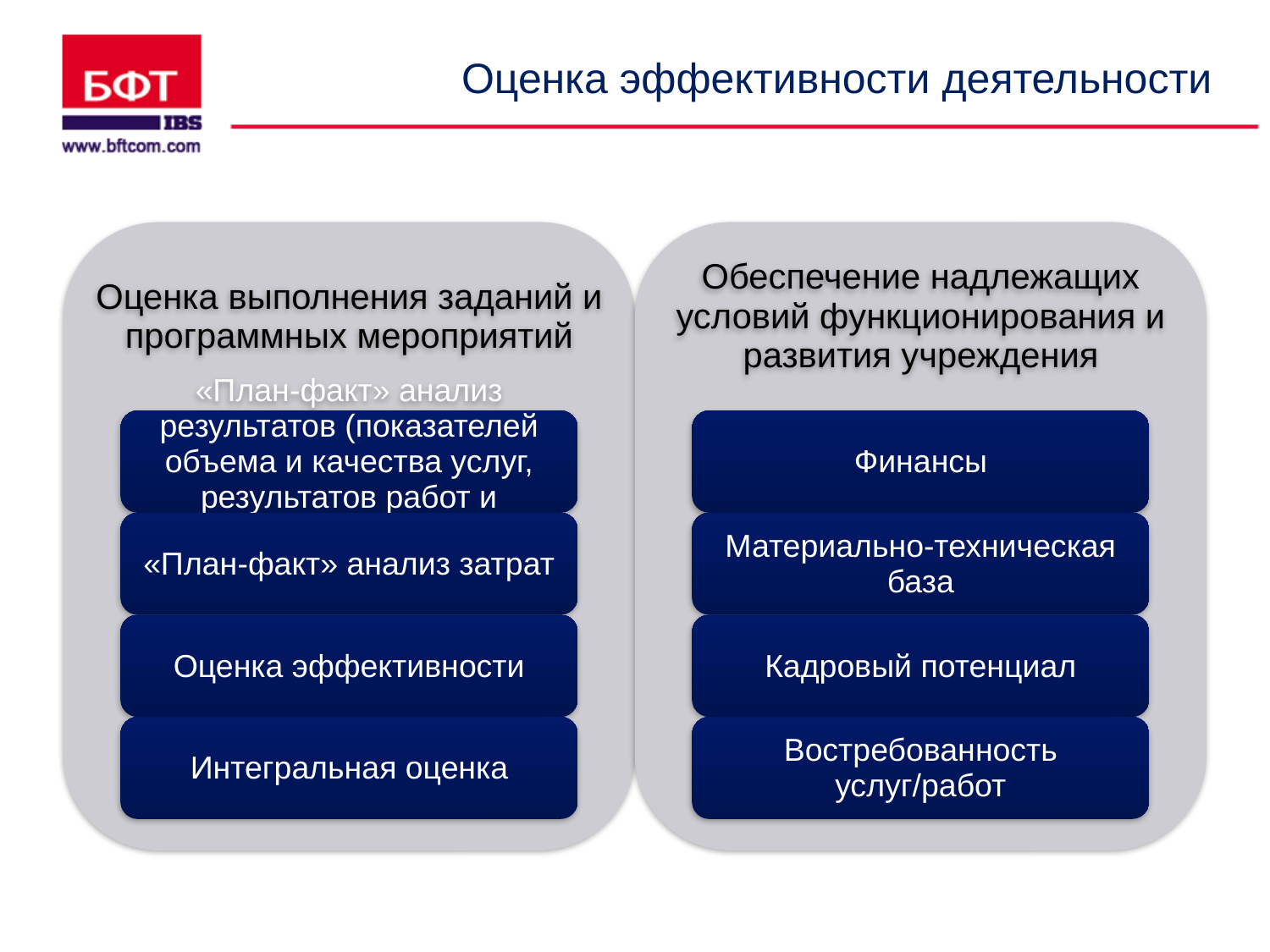

# Оценка эффективности деятельности
Оценка выполнения заданий и программных мероприятий
«План-факт» анализ результатов (показателей объема и качества услуг, результатов работ и мероприятий)
«План-факт» анализ затрат
Оценка эффективности
Обеспечение надлежащих условий функционирования и развития учреждения
Финансы
Кадровый потенциал
Востребованность услуг/работ
Интегральная оценка
Материально-техническая база